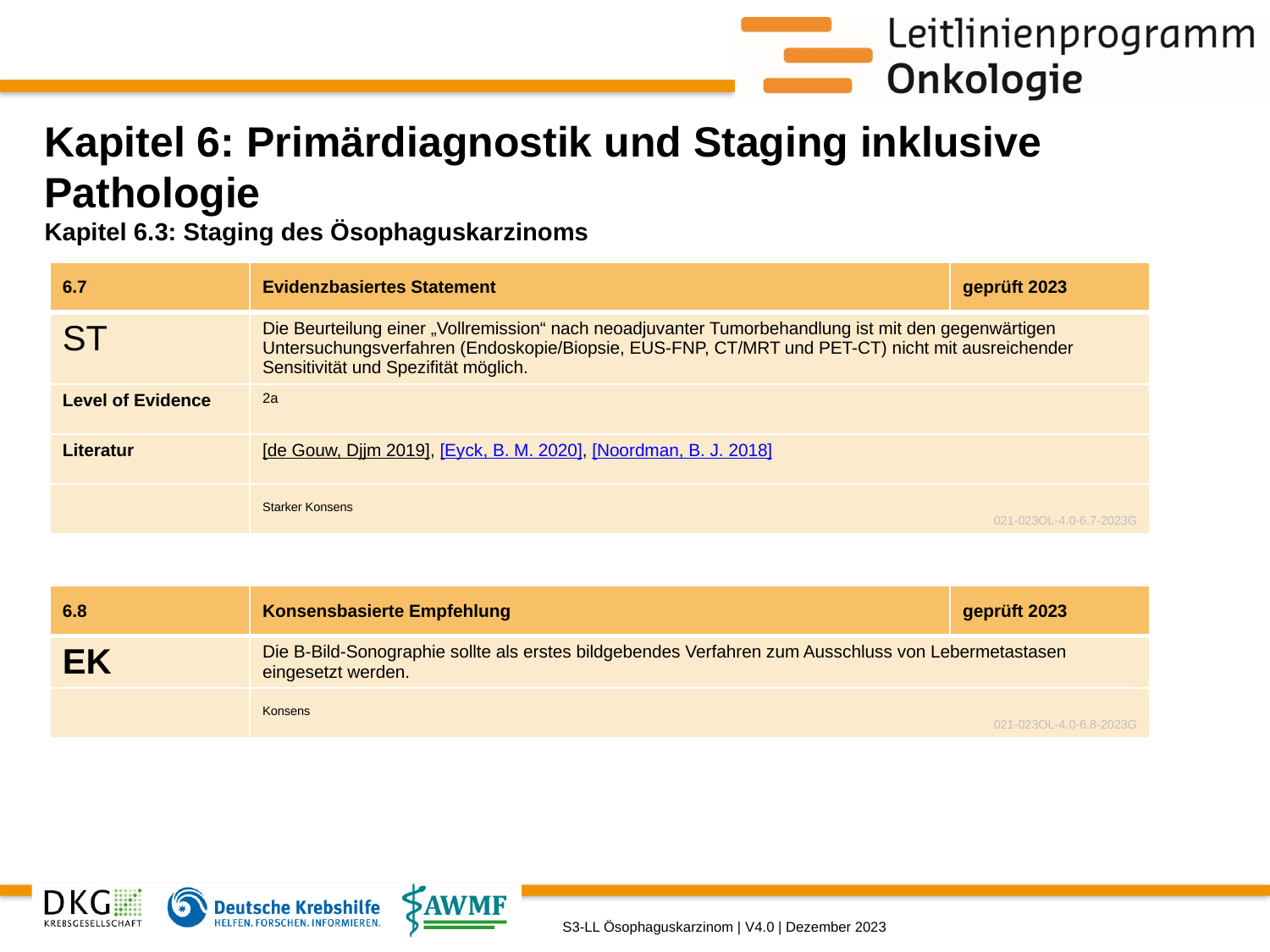

# Kapitel 6: Primärdiagnostik und Staging inklusive Pathologie
Kapitel 6.3: Staging des Ösophaguskarzinoms
| 6.7 | Evidenzbasiertes Statement | geprüft 2023 |
| --- | --- | --- |
| ST | Die Beurteilung einer „Vollremission“ nach neoadjuvanter Tumorbehandlung ist mit den gegenwärtigen Untersuchungsverfahren (Endoskopie/Biopsie, EUS-FNP, CT/MRT und PET-CT) nicht mit ausreichender Sensitivität und Spezifität möglich. |  |
| Level of Evidence | 2a |  |
| Literatur | [de Gouw, Djjm 2019], [Eyck, B. M. 2020], [Noordman, B. J. 2018] |  |
|  | Starker Konsens 021-023OL-4.0-6.7-2023G |  |
| 6.8 | Konsensbasierte Empfehlung | geprüft 2023 |
| --- | --- | --- |
| EK | Die B-Bild-Sonographie sollte als erstes bildgebendes Verfahren zum Ausschluss von Lebermetastasen eingesetzt werden. |  |
|  | Konsens 021-023OL-4.0-6.8-2023G |  |
S3-LL Ösophaguskarzinom | V4.0 | Dezember 2023